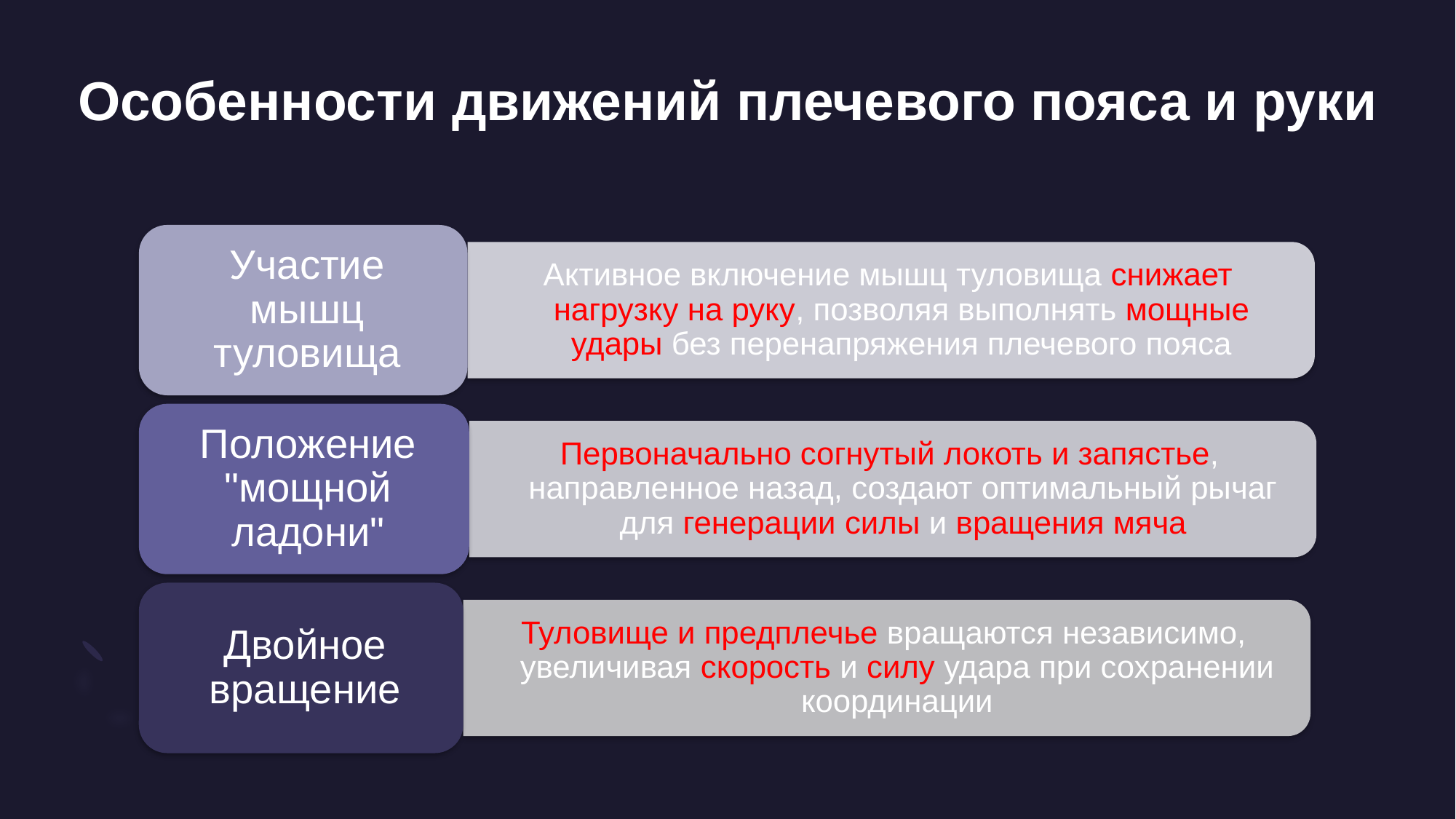

# Особенности движений плечевого пояса и руки
Активное включение мышц туловища снижает нагрузку на руку, позволяя выполнять мощные удары без перенапряжения плечевого пояса
Участие мышц туловища
Первоначально согнутый локоть и запястье, направленное назад, создают оптимальный рычаг для генерации силы и вращения мяча
Положение "мощной ладони"
Туловище и предплечье вращаются независимо, увеличивая скорость и силу удара при сохранении координации
Двойное вращение